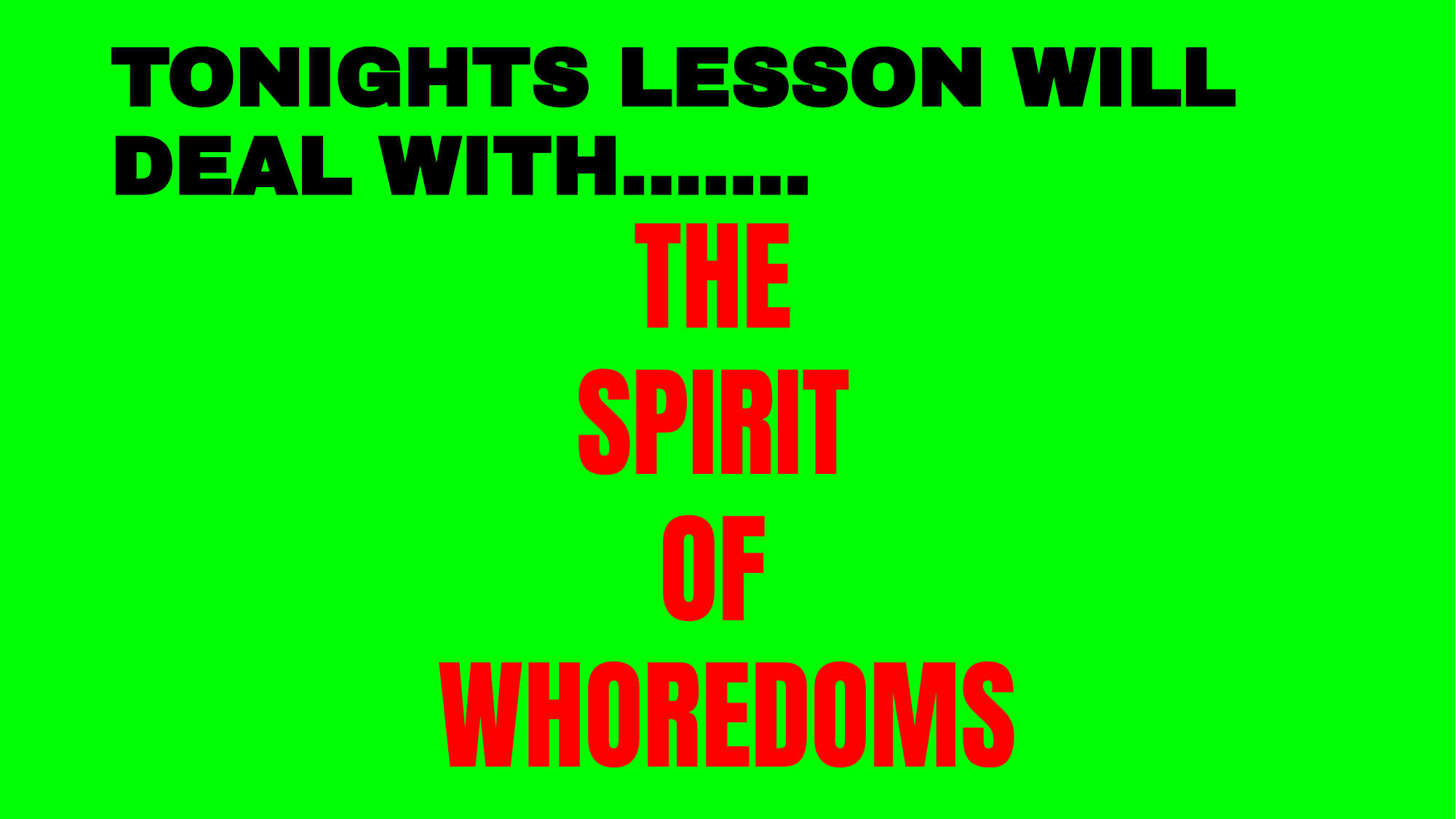

# TONIGHTS LESSON WILL DEAL WITH…….
THE
SPIRIT
OF
WHOREDOMS